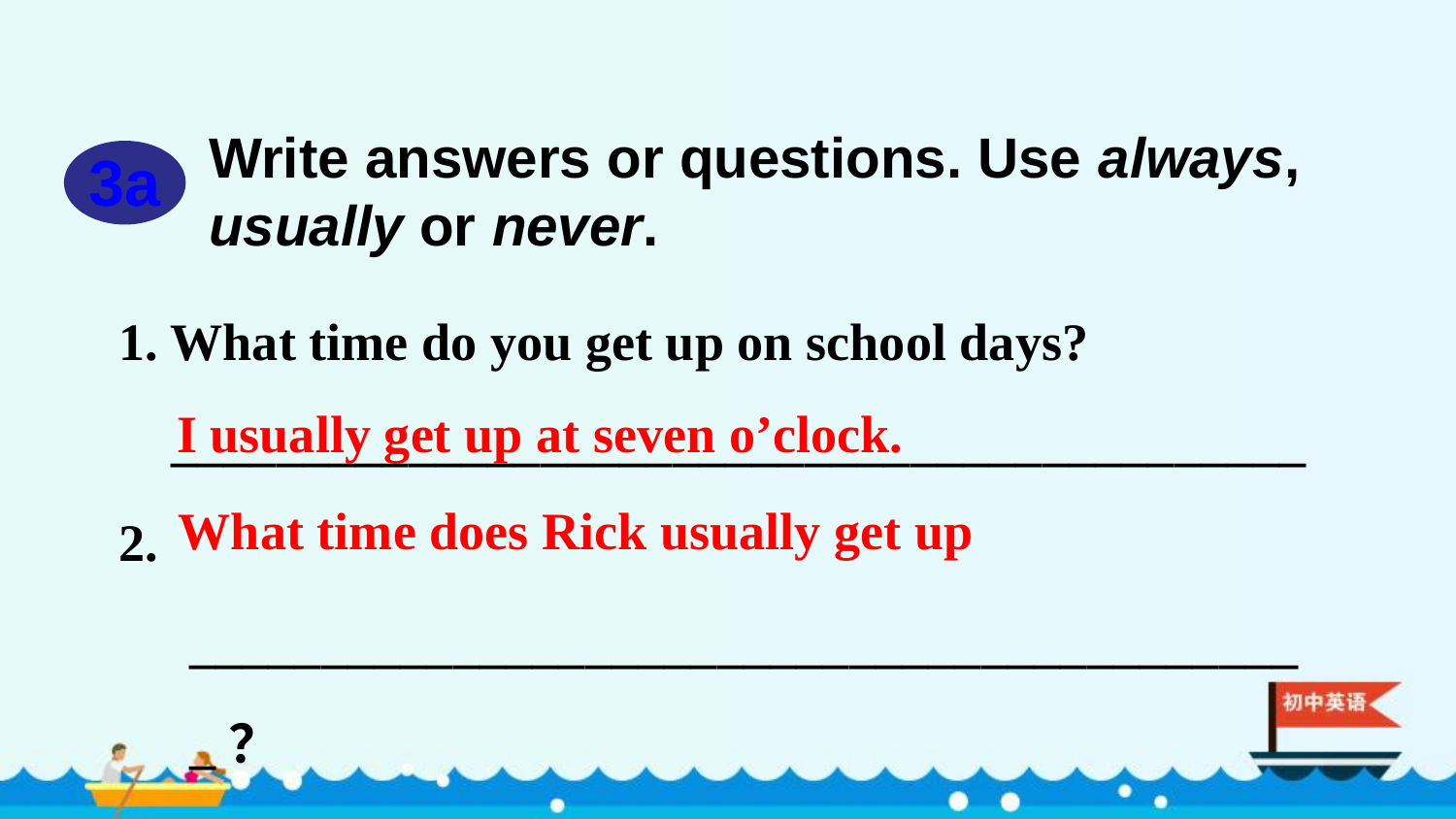

Write answers or questions. Use always, usually or never.
3a

1. What time do you get up on school days?
    ___________________________________________
2. ___________________________________________？
    Rick always gets up at 6:20.
I usually get up at seven o’clock.
What time does Rick usually get up